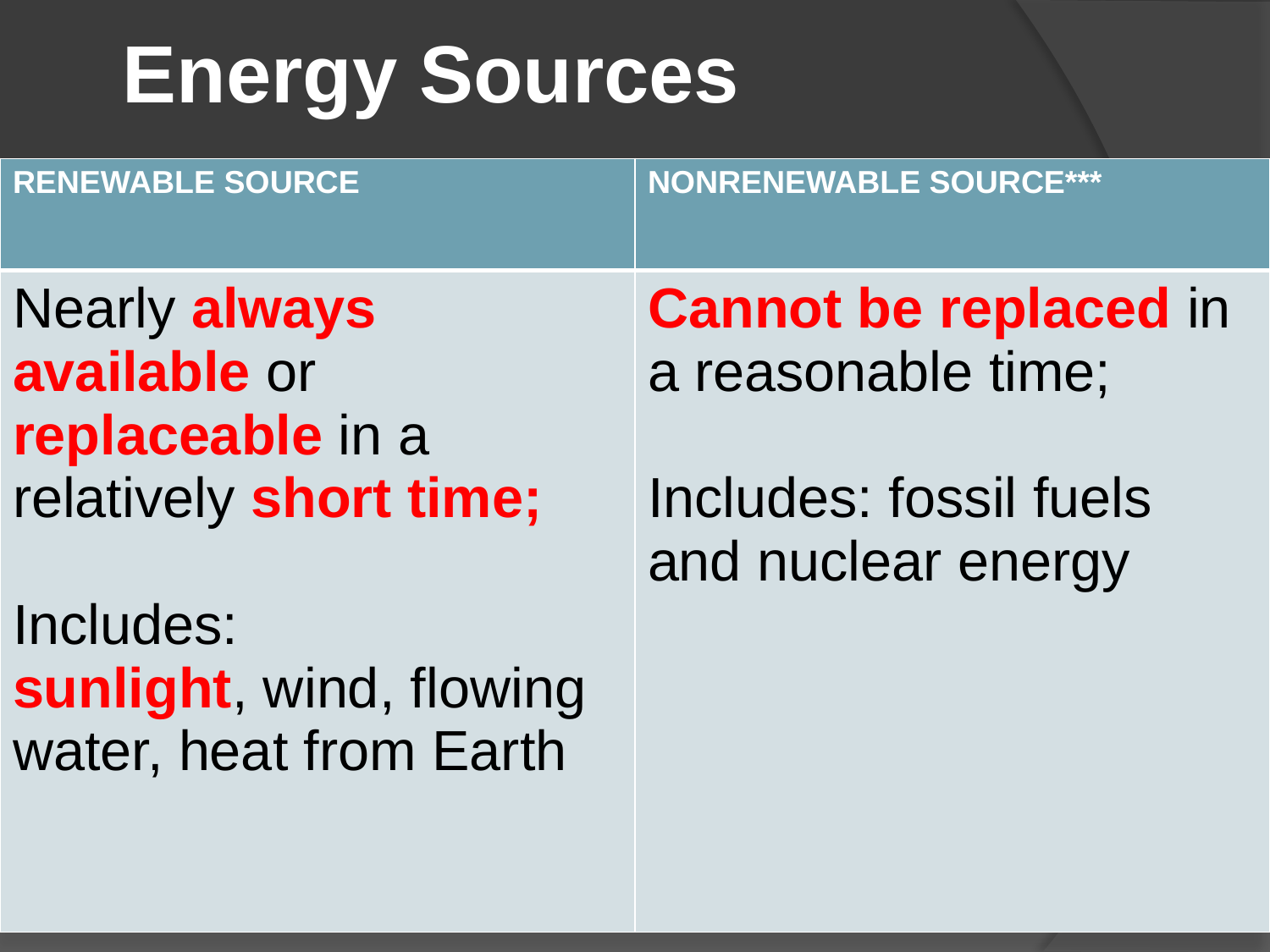

# Energy Sources
| RENEWABLE SOURCE | NONRENEWABLE SOURCE\*\*\* |
| --- | --- |
| Nearly always available or replaceable in a relatively short time; Includes: sunlight, wind, flowing water, heat from Earth | Cannot be replaced in a reasonable time; Includes: fossil fuels and nuclear energy |